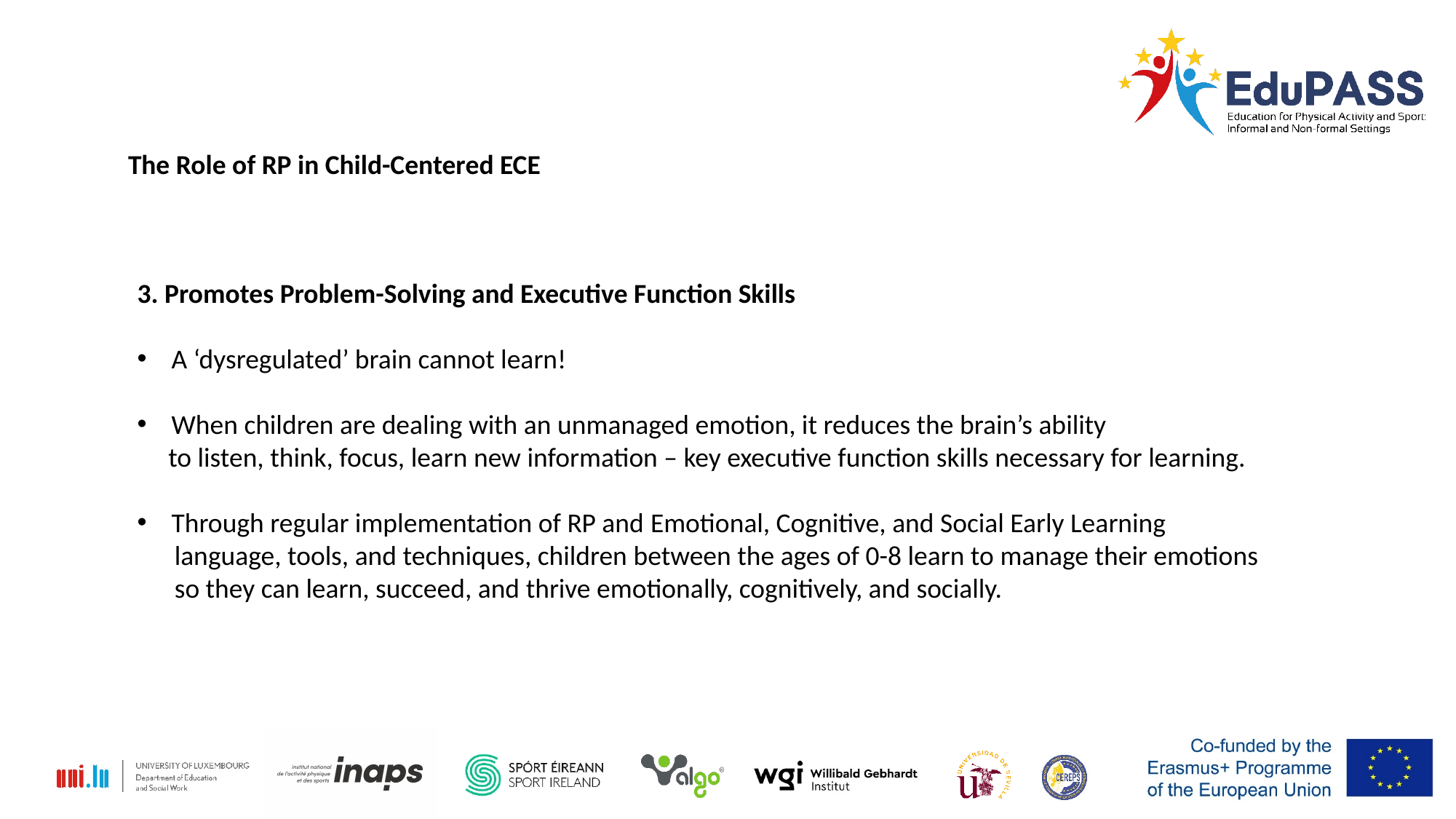

The Role of RP in Child-Centered ECE
3. Promotes Problem-Solving and Executive Function Skills

A ‘dysregulated’ brain cannot learn!

When children are dealing with an unmanaged emotion, it reduces the brain’s ability
     to listen, think, focus, learn new information – key executive function skills necessary for learning.

Through regular implementation of RP and Emotional, Cognitive, and Social Early Learning
      language, tools, and techniques, children between the ages of 0-8 learn to manage their emotions
      so they can learn, succeed, and thrive emotionally, cognitively, and socially.